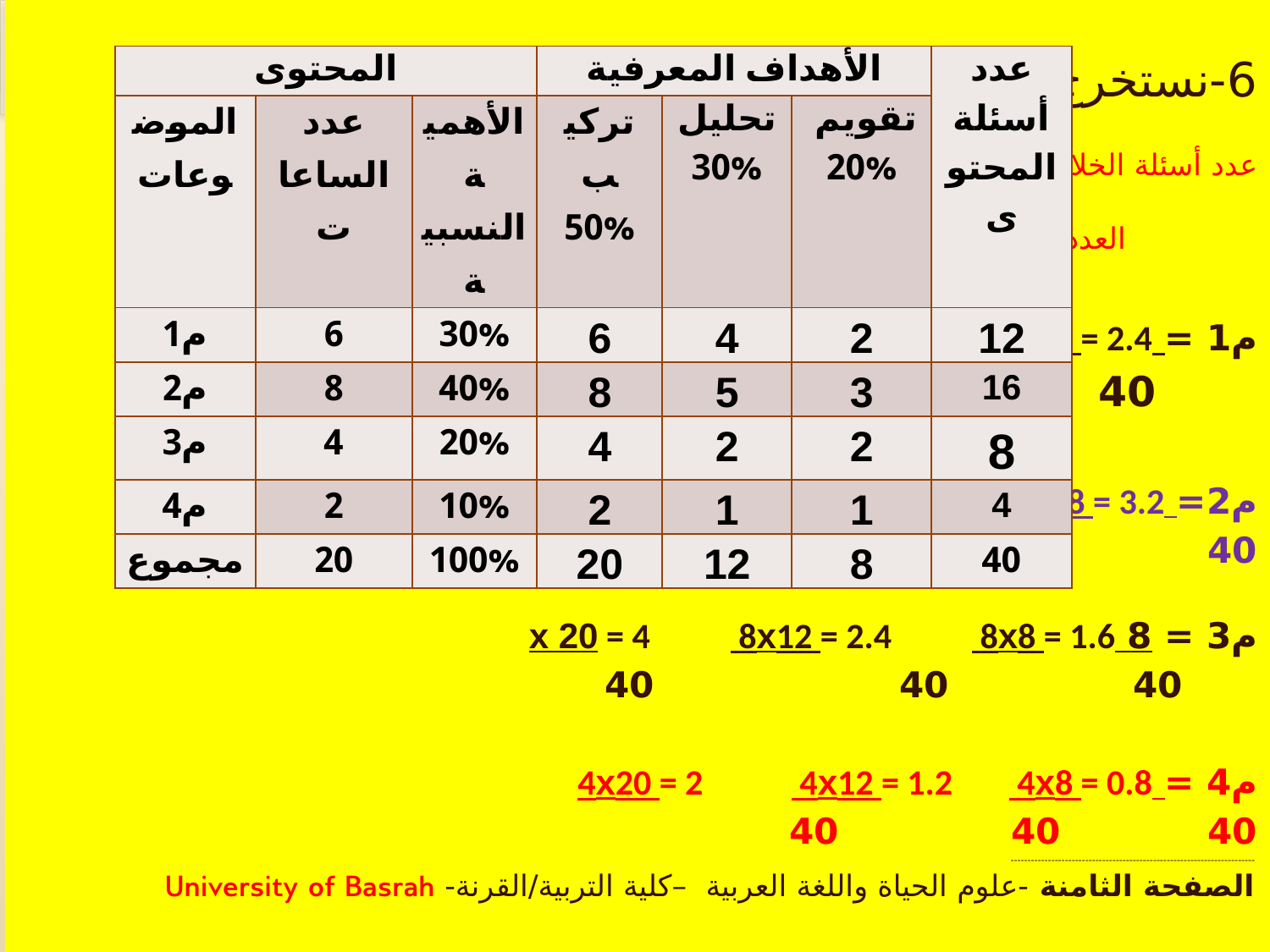

6-نستخرج عدد أسئلة الخلايا

عدد أسئلة الخلايا = عدد أسئلة المحتوى x عدد أسئلة الأهداف
		           العدد الكلي للأسئلة

م1 = 12x20 = 6           12x12 = 3.6     12x 8 = 2.4
	            40	             40	                      40

م2= 16x20 = 8           16x12 = 4.8      16x8 = 3.2
	40	              40  	        40

م3 = 8 x 20 = 4           8x12 = 2.4           8x8 = 1.6
        	40	               40	                    40

م4 = 4x20 = 2            4x12 = 1.2        4x8 = 0.8
	40	            40              	40
------------------------------------------------------------------------
الصفحة الثامنة -علوم الحياة واللغة العربية  –كلية التربية/القرنة- University of Basrah
| المحتوى |  |  | الأهداف المعرفية |  |  | عدد أسئلة المحتوى |
| --- | --- | --- | --- | --- | --- | --- |
| الموضوعات | عدد الساعات | الأهمية النسبية | تركيب 50% | تحليل 30% | تقويم 20% |  |
| م1 | 6 | 30% | 6 | 4 | 2 | 12 |
| م2 | 8 | 40% | 8 | 5 | 3 | 16 |
| م3 | 4 | 20% | 4 | 2 | 2 | 8 |
| م4 | 2 | 10% | 2 | 1 | 1 | 4 |
| مجموع | 20 | 100% | 20 | 12 | 8 | 40 |
عناصرة المحاضرة